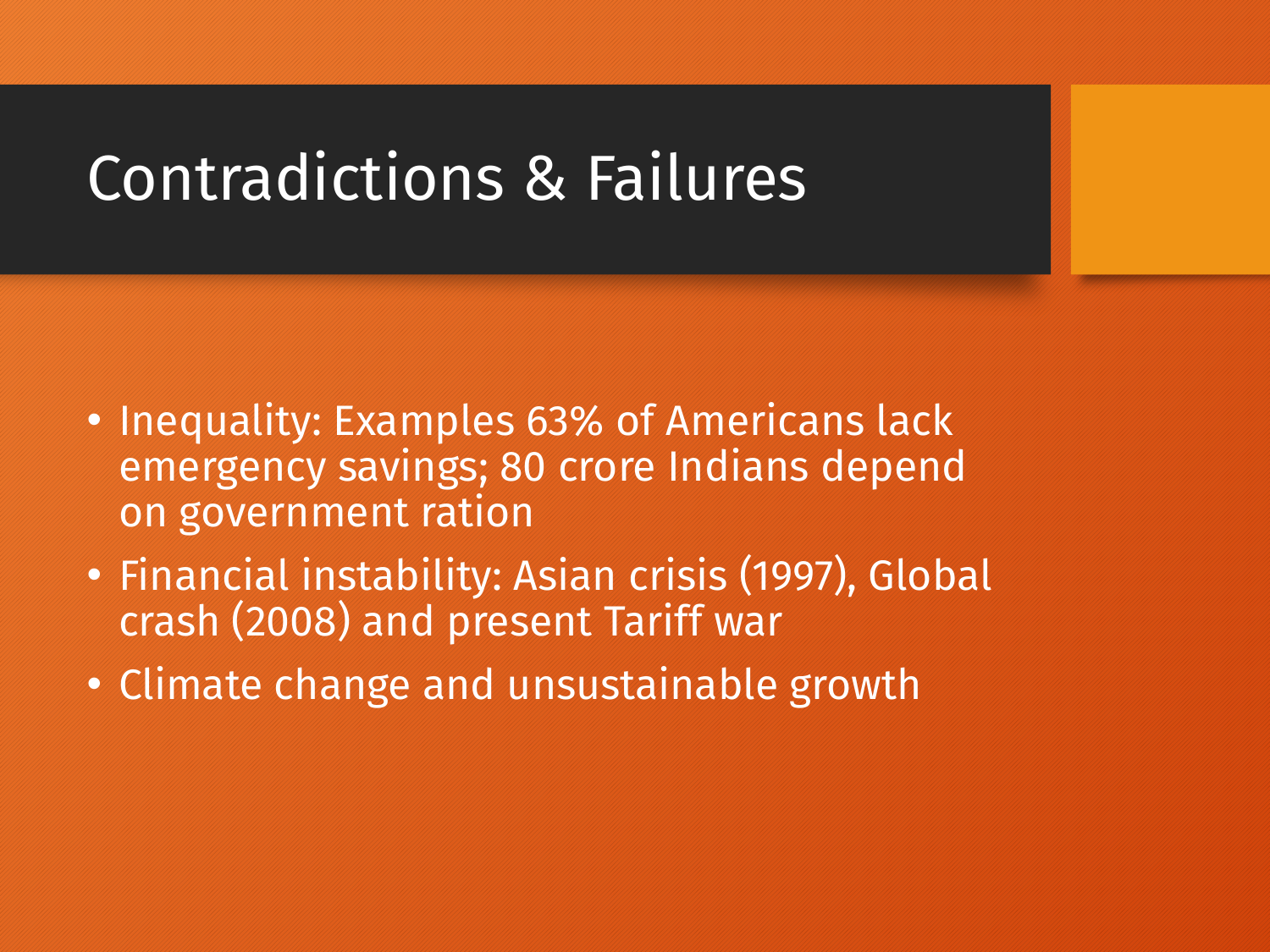

# Contradictions & Failures

Inequality: Examples 63% of Americans lack emergency savings; 80 crore Indians depend on government ration
Financial instability: Asian crisis (1997), Global crash (2008) and present Tariff war
Climate change and unsustainable growth